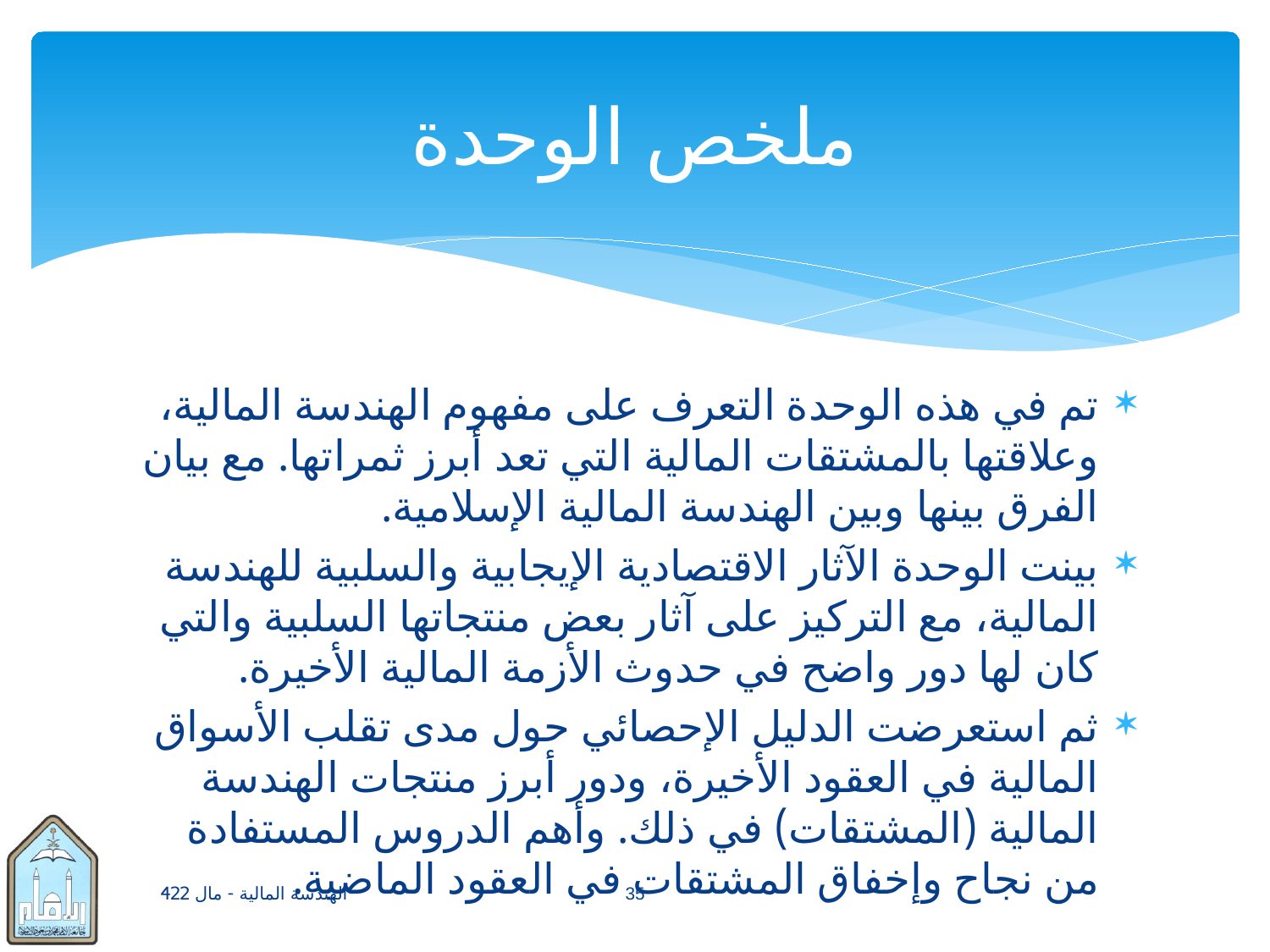

# ملخص الوحدة
تم في هذه الوحدة التعرف على مفهوم الهندسة المالية، وعلاقتها بالمشتقات المالية التي تعد أبرز ثمراتها. مع بيان الفرق بينها وبين الهندسة المالية الإسلامية.
بينت الوحدة الآثار الاقتصادية الإيجابية والسلبية للهندسة المالية، مع التركيز على آثار بعض منتجاتها السلبية والتي كان لها دور واضح في حدوث الأزمة المالية الأخيرة.
ثم استعرضت الدليل الإحصائي حول مدى تقلب الأسواق المالية في العقود الأخيرة، ودور أبرز منتجات الهندسة المالية (المشتقات) في ذلك. وأهم الدروس المستفادة من نجاح وإخفاق المشتقات في العقود الماضية.

الهندسة المالية - مال 422
35